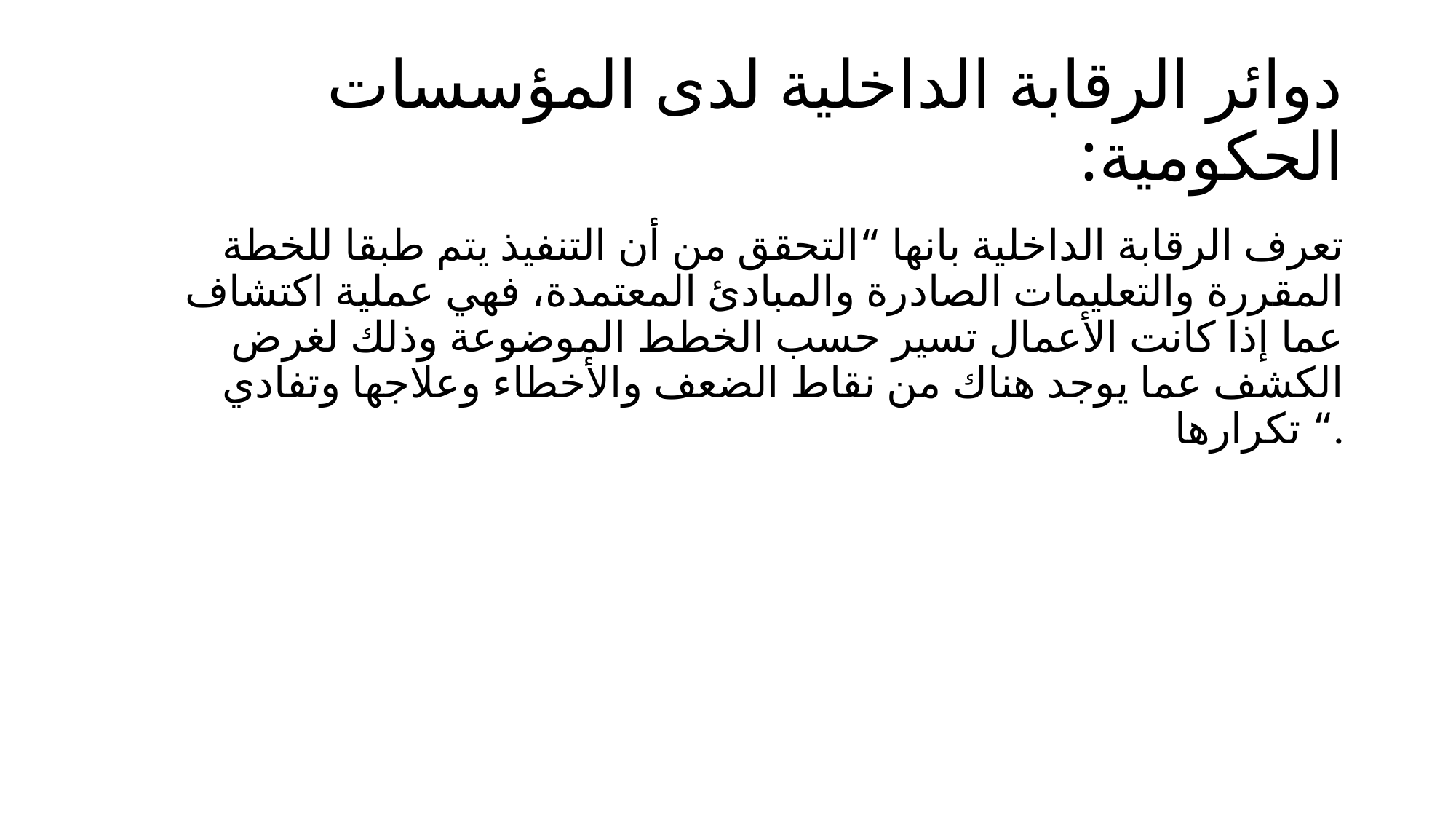

# دوائر الرقابة الداخلية لدى المؤسسات الحكومية:
تعرف الرقابة الداخلية بانها “التحقق من أن التنفيذ يتم طبقا للخطة المقررة والتعليمات الصادرة والمبادئ المعتمدة، فهي عملية اكتشاف عما إذا كانت الأعمال تسير حسب الخطط الموضوعة وذلك لغرض الكشف عما يوجد هناك من نقاط الضعف والأخطاء وعلاجها وتفادي تكرارها “.